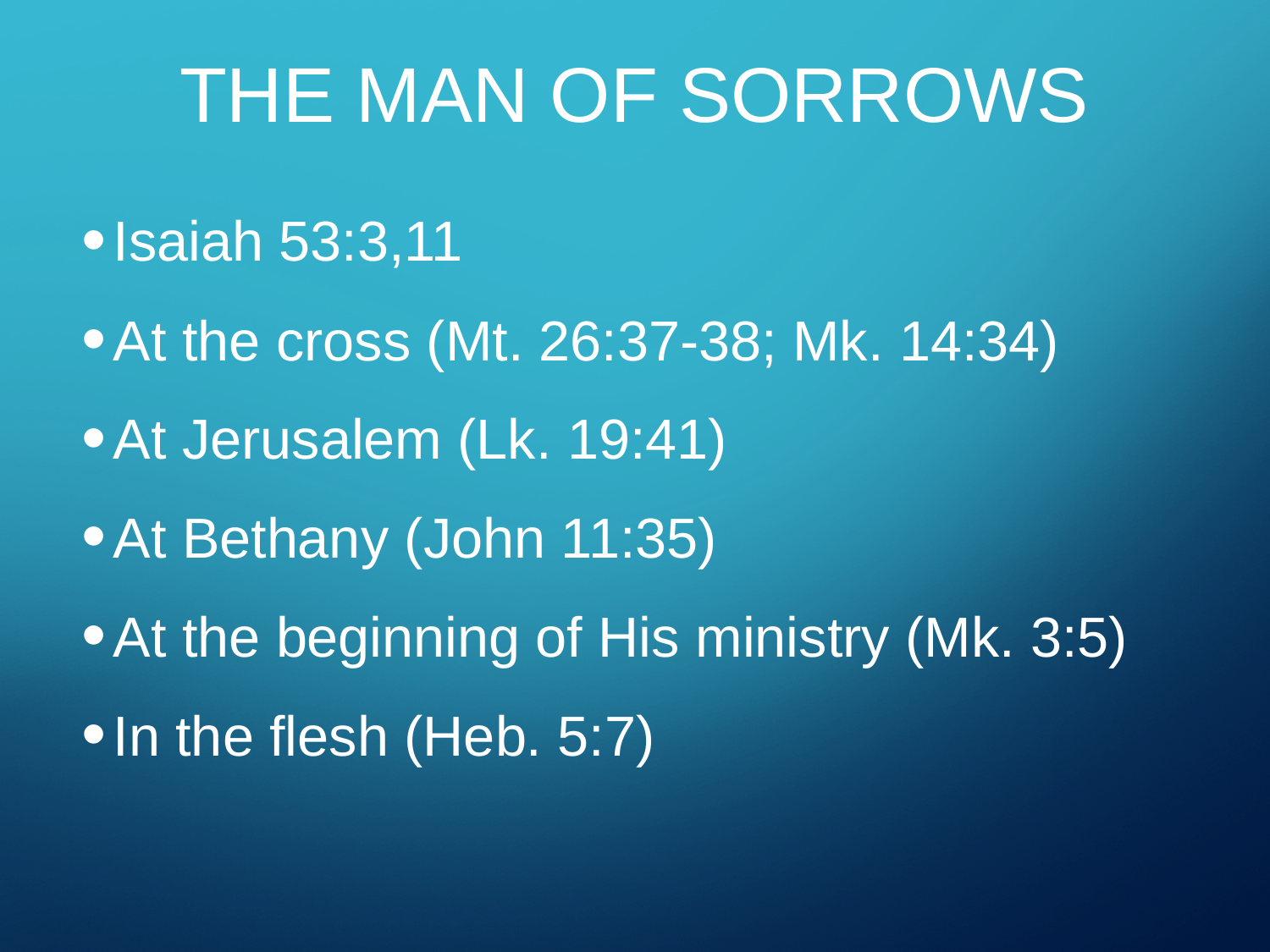

# The man of sorrows
Isaiah 53:3,11
At the cross (Mt. 26:37-38; Mk. 14:34)
At Jerusalem (Lk. 19:41)
At Bethany (John 11:35)
At the beginning of His ministry (Mk. 3:5)
In the flesh (Heb. 5:7)